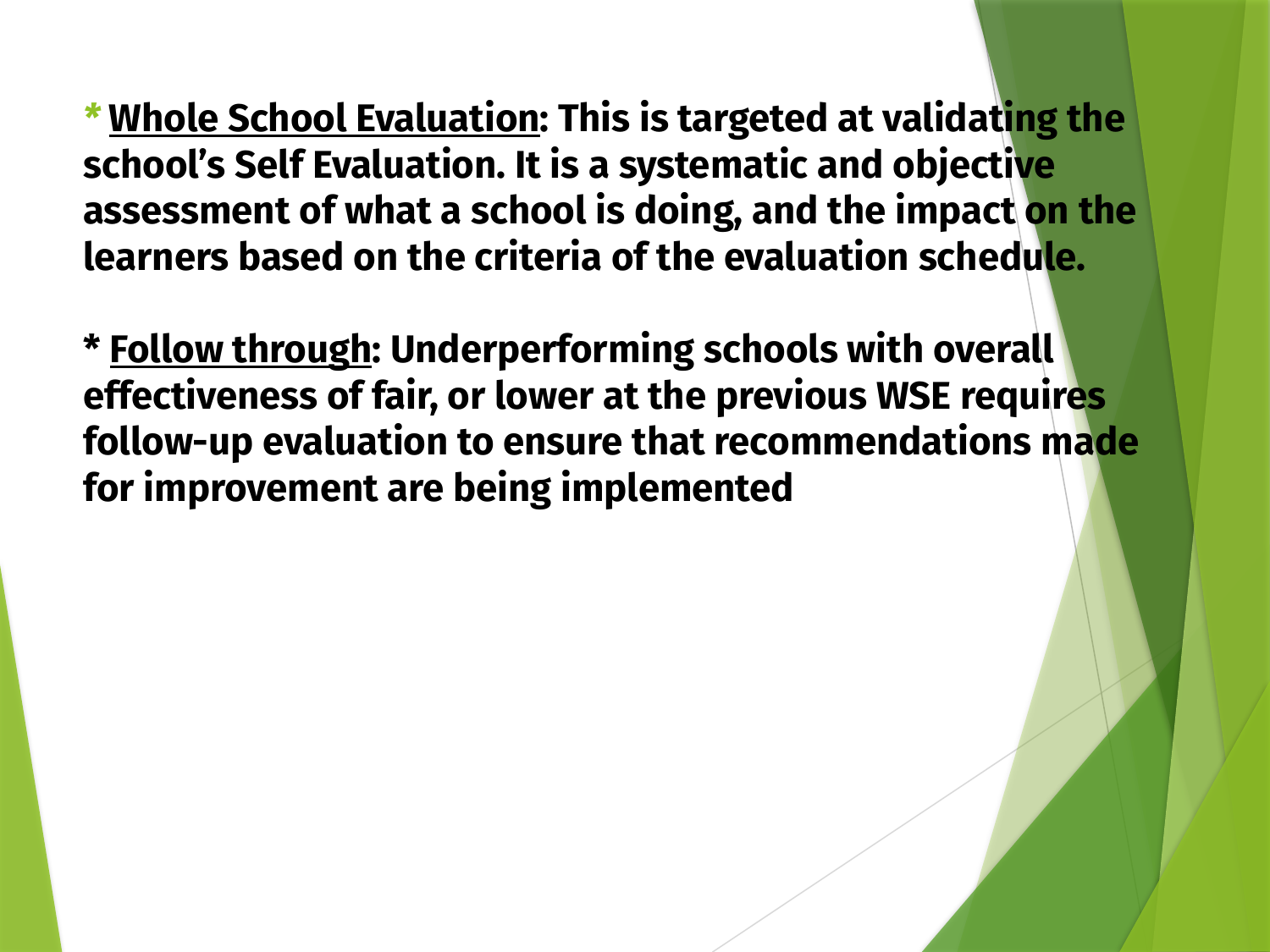

# * * Whole School Evaluation: This is targeted at validating the school’s Self Evaluation. It is a systematic and objective assessment of what a school is doing, and the impact on the learners based on the criteria of the evaluation schedule. * Follow through: Underperforming schools with overall effectiveness of fair, or lower at the previous WSE requires follow-up evaluation to ensure that recommendations made for improvement are being implemented